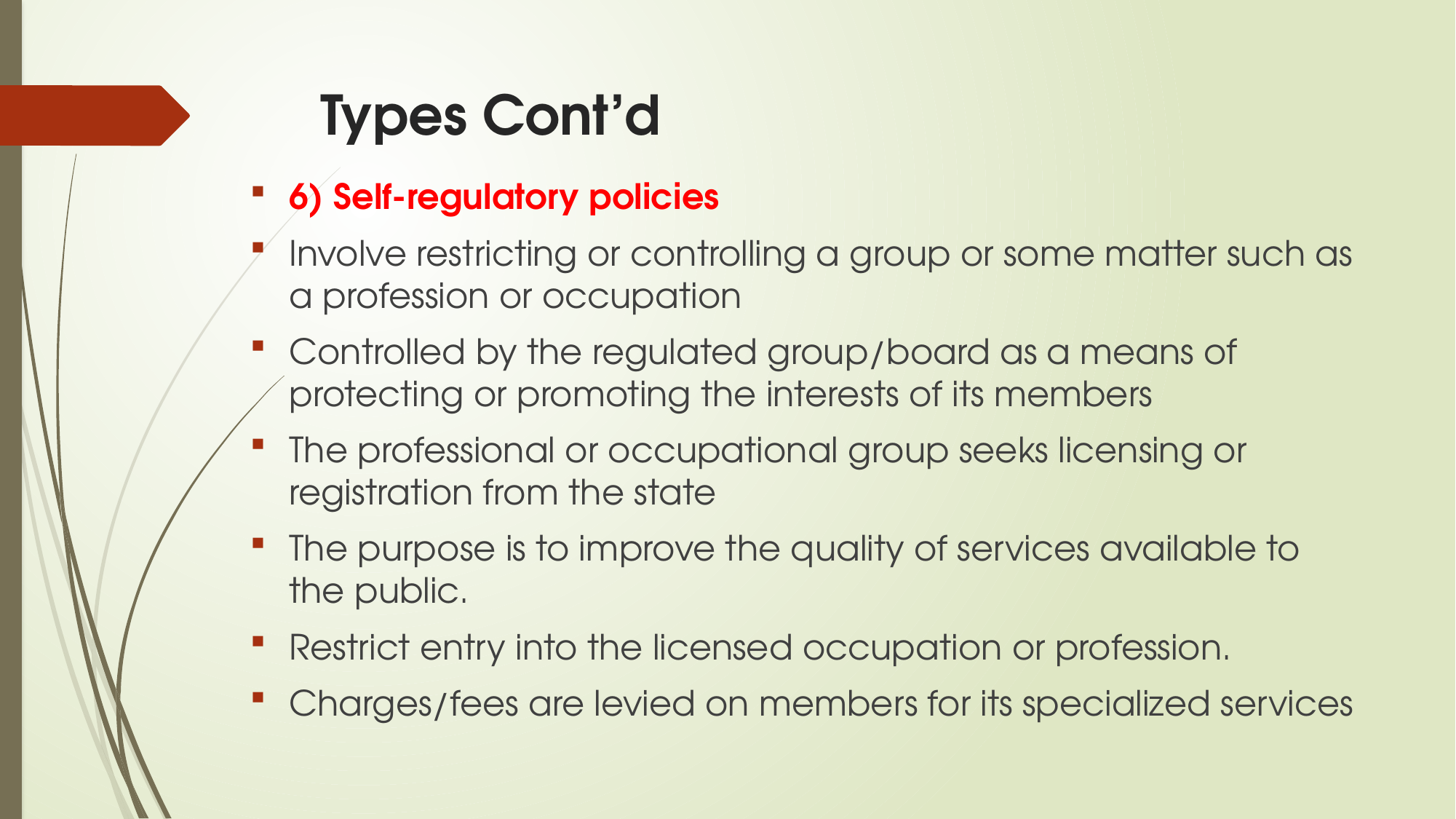

# Types Cont’d
6) Self-regulatory policies
Involve restricting or controlling a group or some matter such as a profession or occupation
Controlled by the regulated group/board as a means of protecting or promoting the interests of its members
The professional or occupational group seeks licensing or registration from the state
The purpose is to improve the quality of services available to the public.
Restrict entry into the licensed occupation or profession.
Charges/fees are levied on members for its specialized services